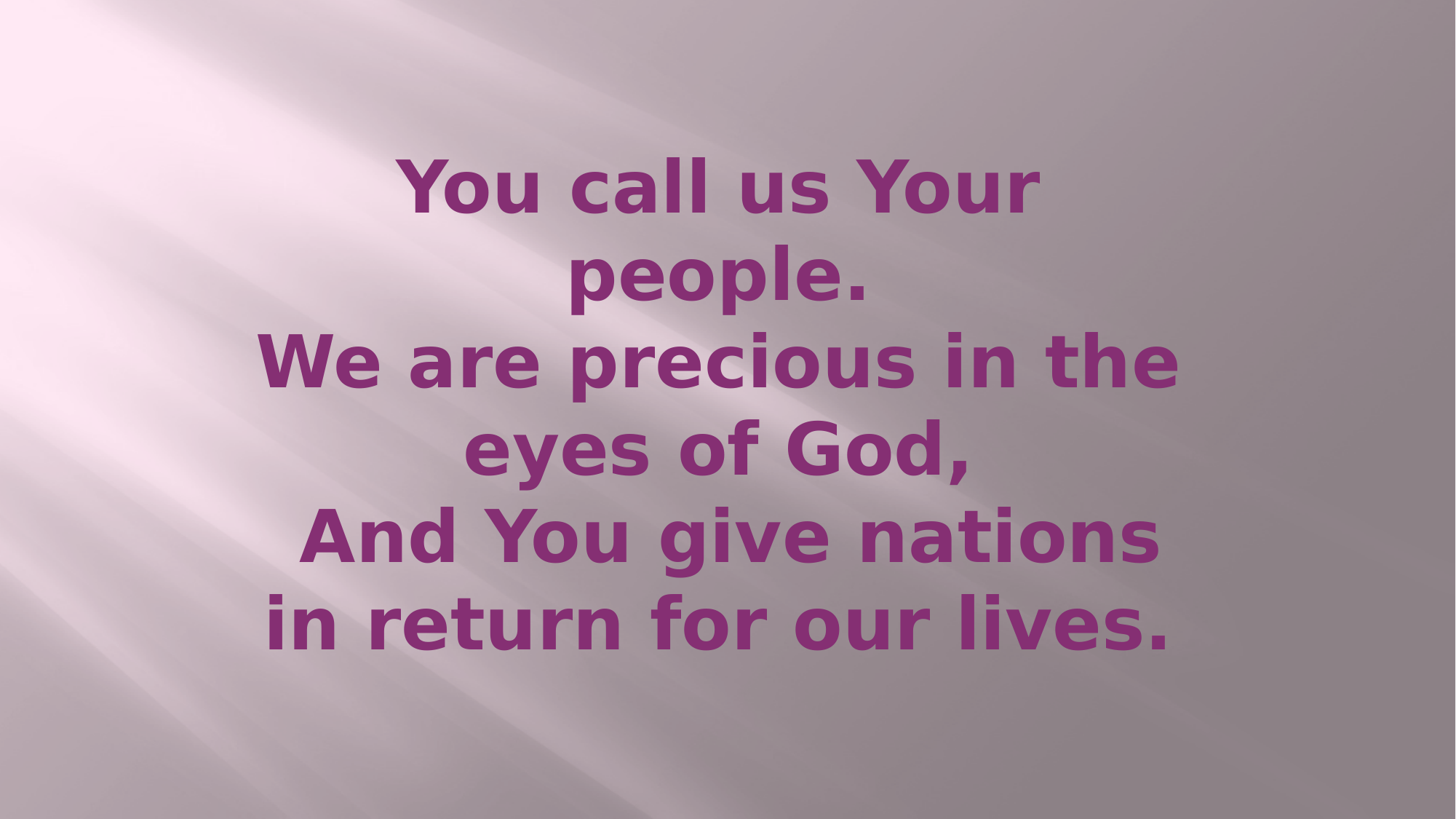

# You call us Your people. We are precious in the eyes of God,  And You give nations in return for our lives.